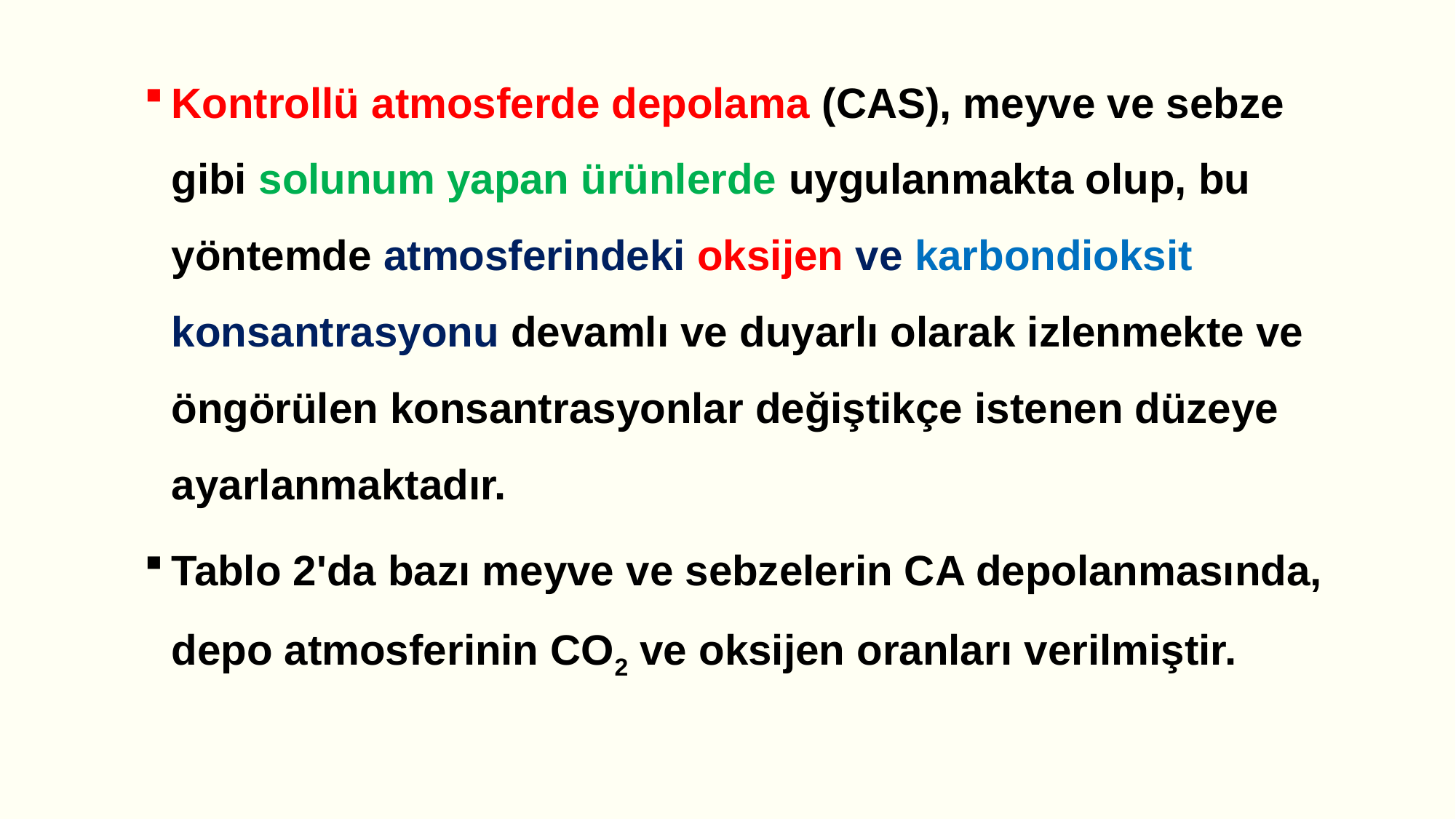

Kontrollü atmosferde depolama (CAS), meyve ve sebze gibi solunum yapan ürünlerde uygulanmakta olup, bu yöntemde atmosferindeki oksijen ve karbondioksit konsantrasyonu devamlı ve duyarlı olarak izlenmekte ve öngörülen konsantrasyonlar değiştikçe istenen düzeye ayarlanmaktadır.
Tablo 2'da bazı meyve ve sebzelerin CA depolanmasında, depo atmosferinin CO2 ve oksijen oranları verilmiştir.